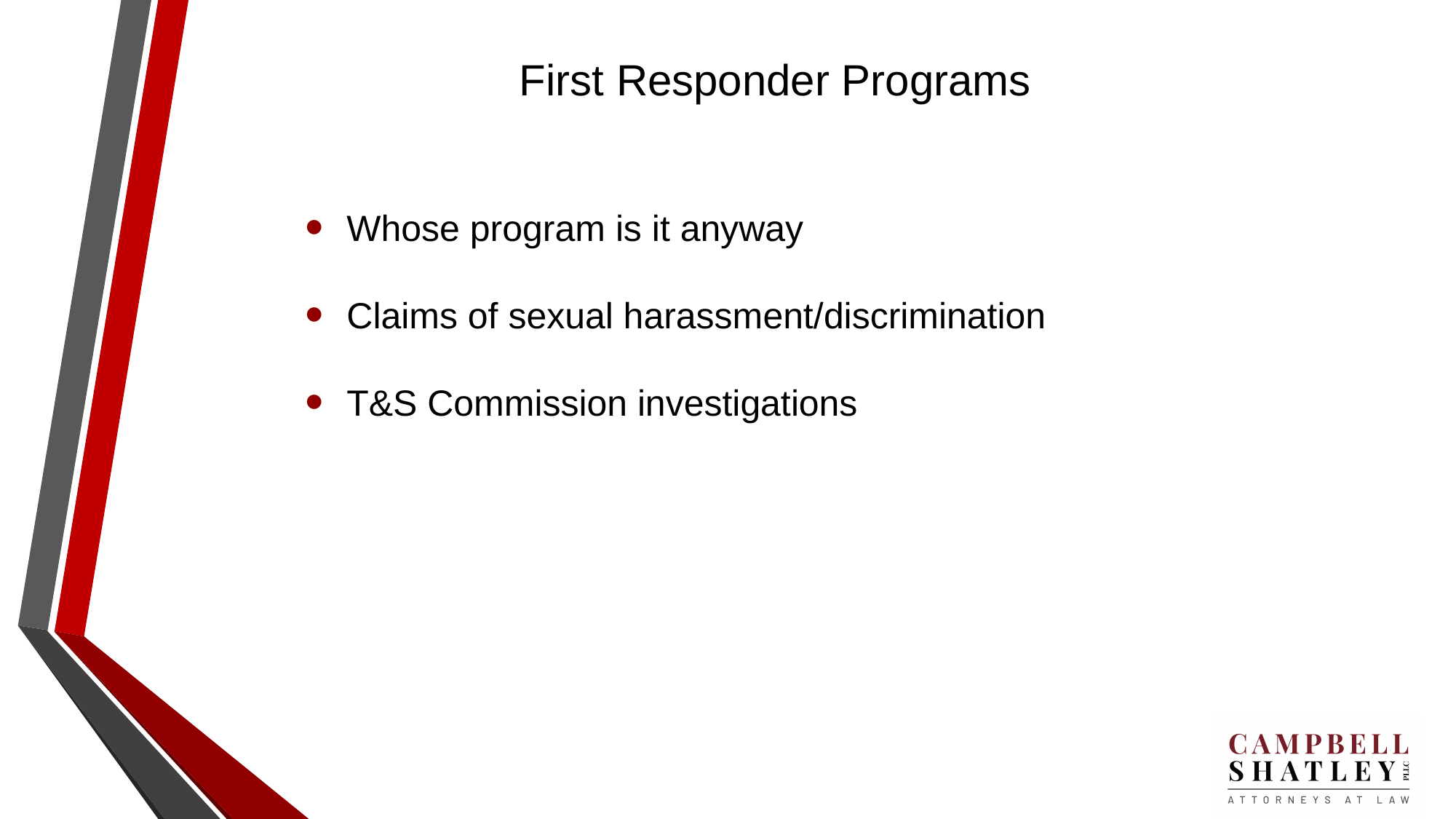

# First Responder Programs
Whose program is it anyway

Claims of sexual harassment/discrimination

T&S Commission investigations